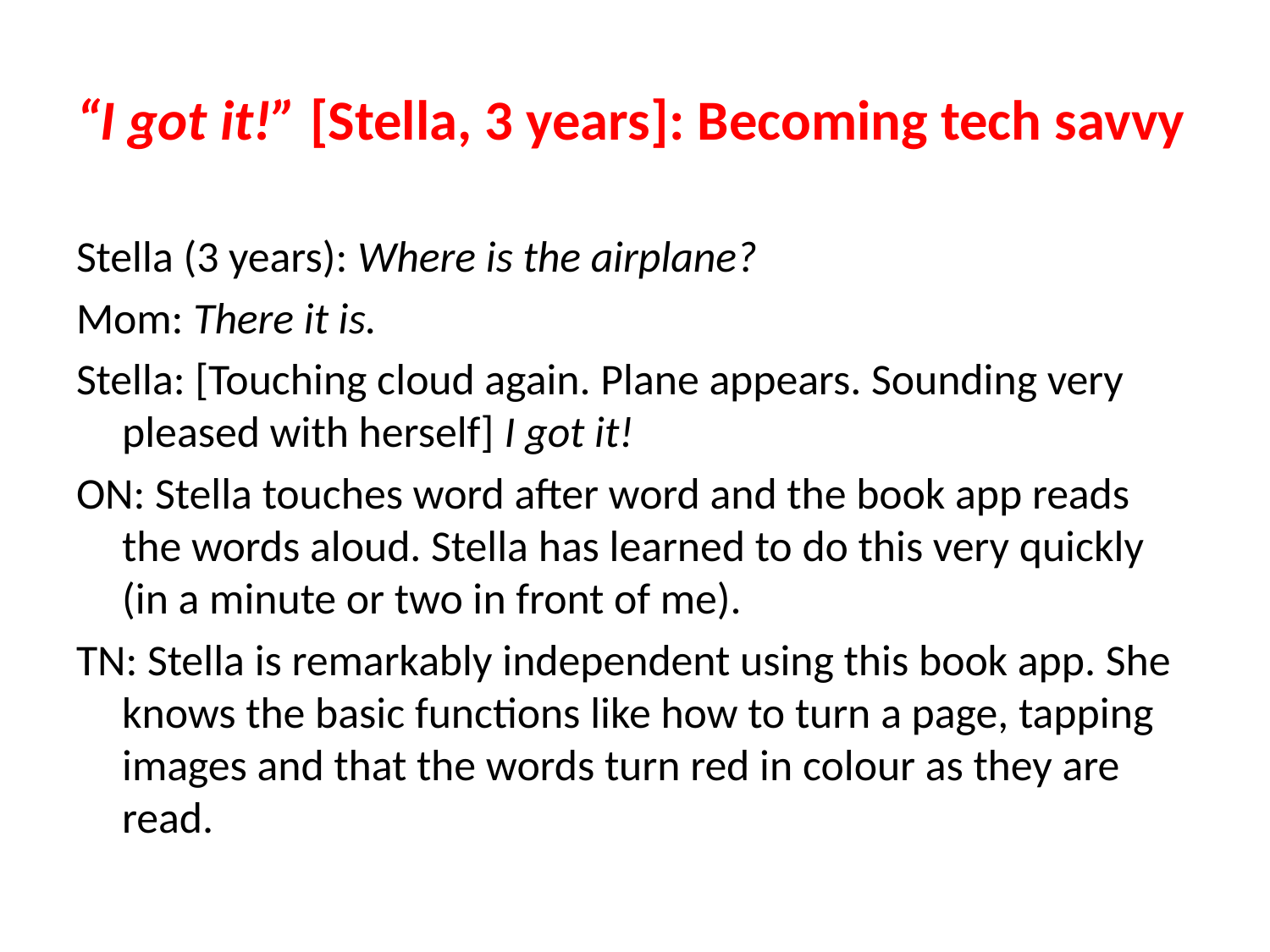

# “I got it!” [Stella, 3 years]: Becoming tech savvy
Stella (3 years): Where is the airplane?
Mom: There it is.
Stella: [Touching cloud again. Plane appears. Sounding very pleased with herself] I got it!
ON: Stella touches word after word and the book app reads the words aloud. Stella has learned to do this very quickly (in a minute or two in front of me).
TN: Stella is remarkably independent using this book app. She knows the basic functions like how to turn a page, tapping images and that the words turn red in colour as they are read.